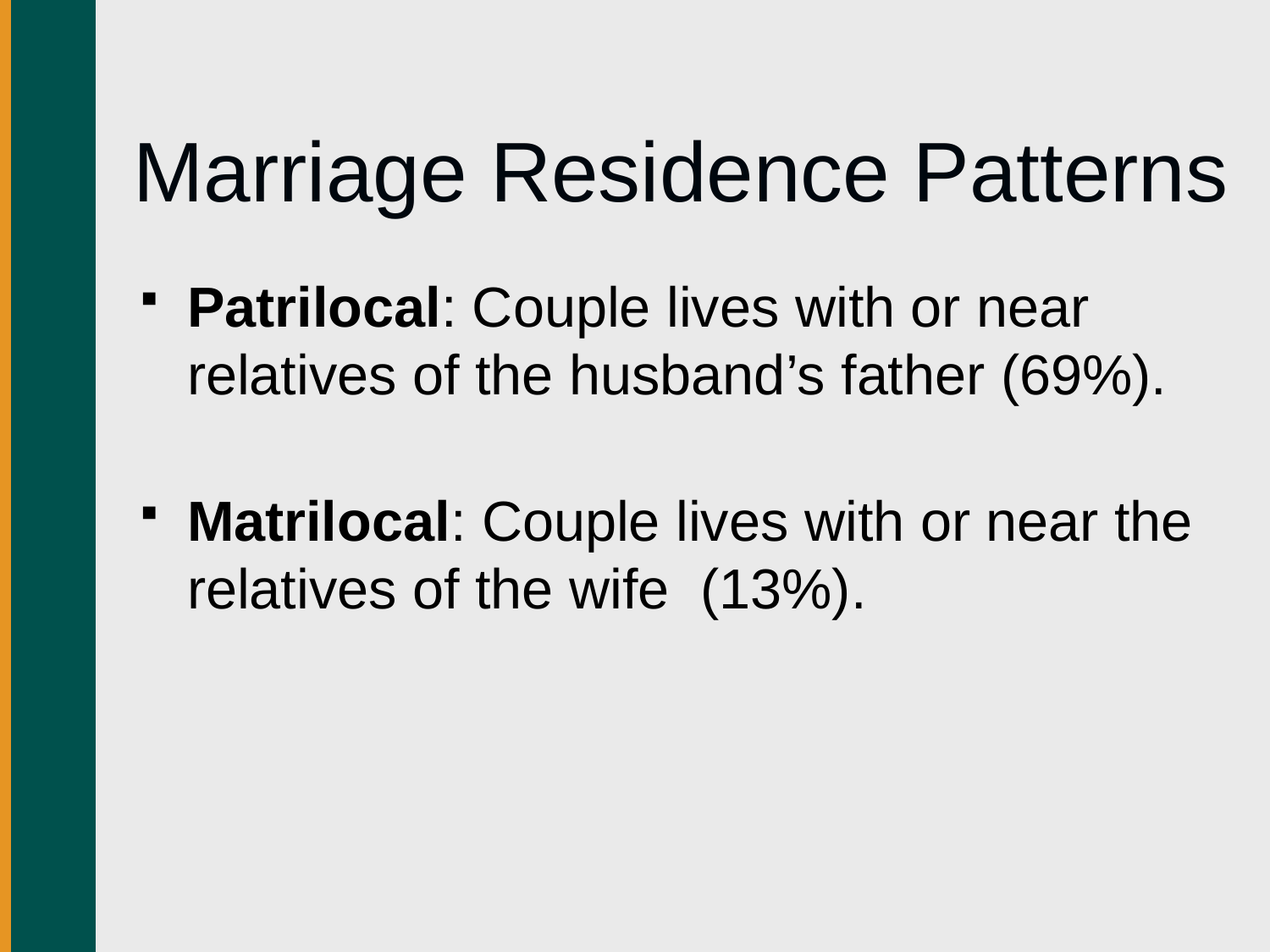

# Marriage Residence Patterns
Patrilocal: Couple lives with or near relatives of the husband’s father (69%).
Matrilocal: Couple lives with or near the relatives of the wife  (13%).